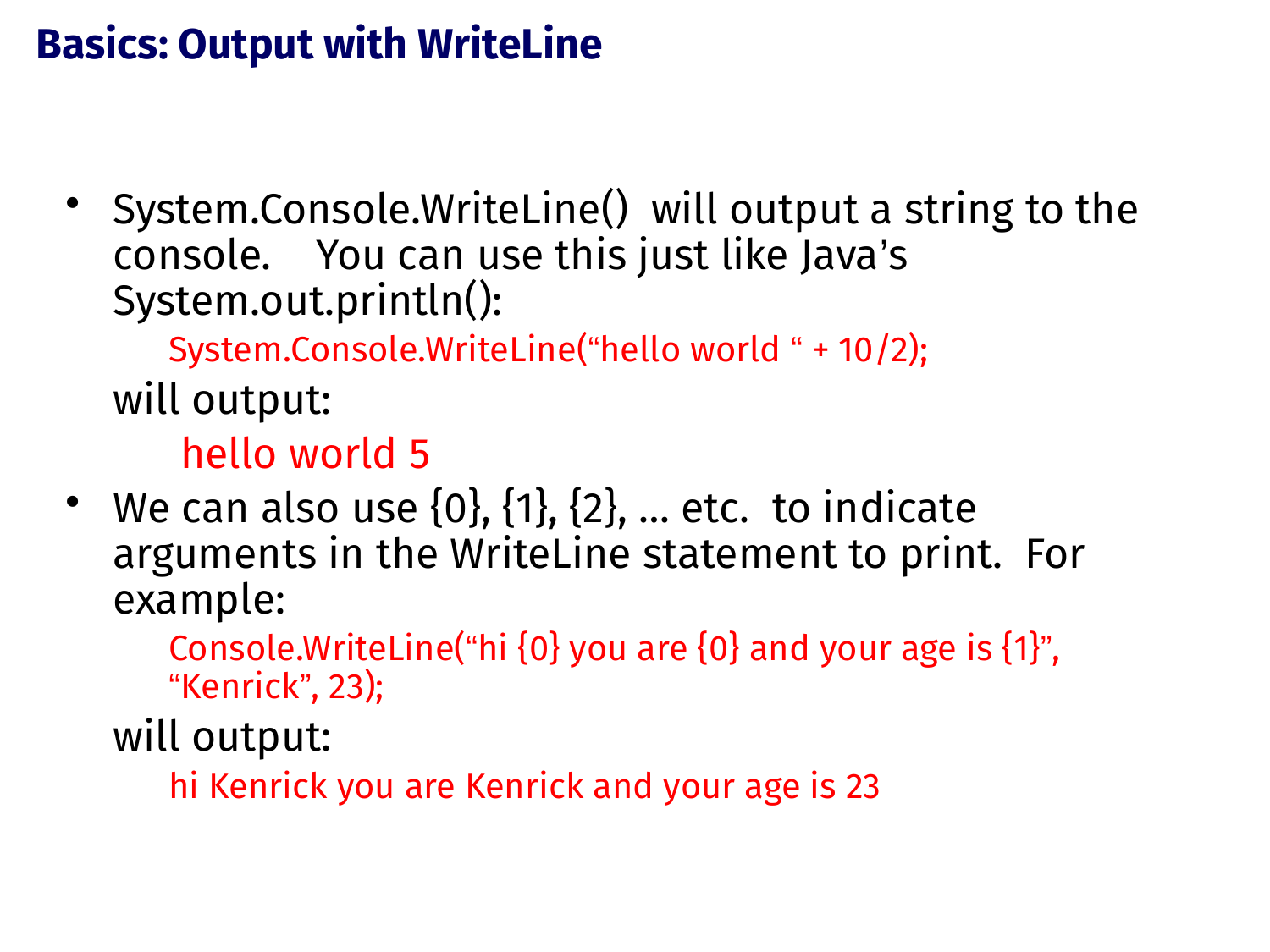

# Basics: Output with WriteLine
System.Console.WriteLine()  will output a string to the console.    You can use this just like Java’s System.out.println():
	System.Console.WriteLine(“hello world “ + 10/2);
	will output:
	      hello world 5
We can also use {0}, {1}, {2}, … etc.  to indicate arguments in the WriteLine statement to print.  For example:
	Console.WriteLine(“hi {0} you are {0} and your age is {1}”, “Kenrick”, 23);
	will output:
	hi Kenrick you are Kenrick and your age is 23